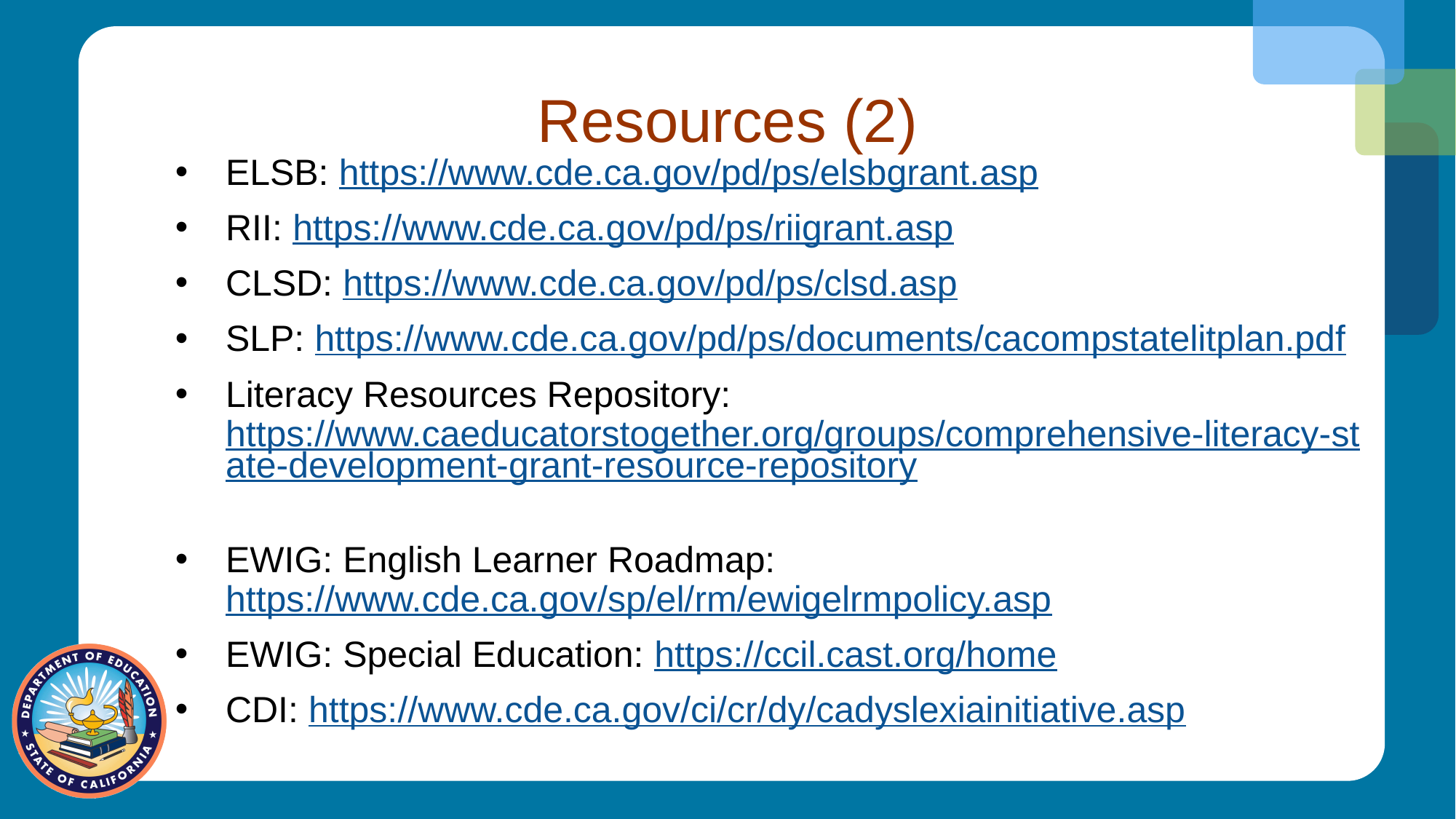

# Resources (2)
ELSB: https://www.cde.ca.gov/pd/ps/elsbgrant.asp
RII: https://www.cde.ca.gov/pd/ps/riigrant.asp
CLSD: https://www.cde.ca.gov/pd/ps/clsd.asp
SLP: https://www.cde.ca.gov/pd/ps/documents/cacompstatelitplan.pdf
Literacy Resources Repository: https://www.caeducatorstogether.org/groups/comprehensive-literacy-state-development-grant-resource-repository
EWIG: English Learner Roadmap: https://www.cde.ca.gov/sp/el/rm/ewigelrmpolicy.asp
EWIG: Special Education: https://ccil.cast.org/home
CDI: https://www.cde.ca.gov/ci/cr/dy/cadyslexiainitiative.asp